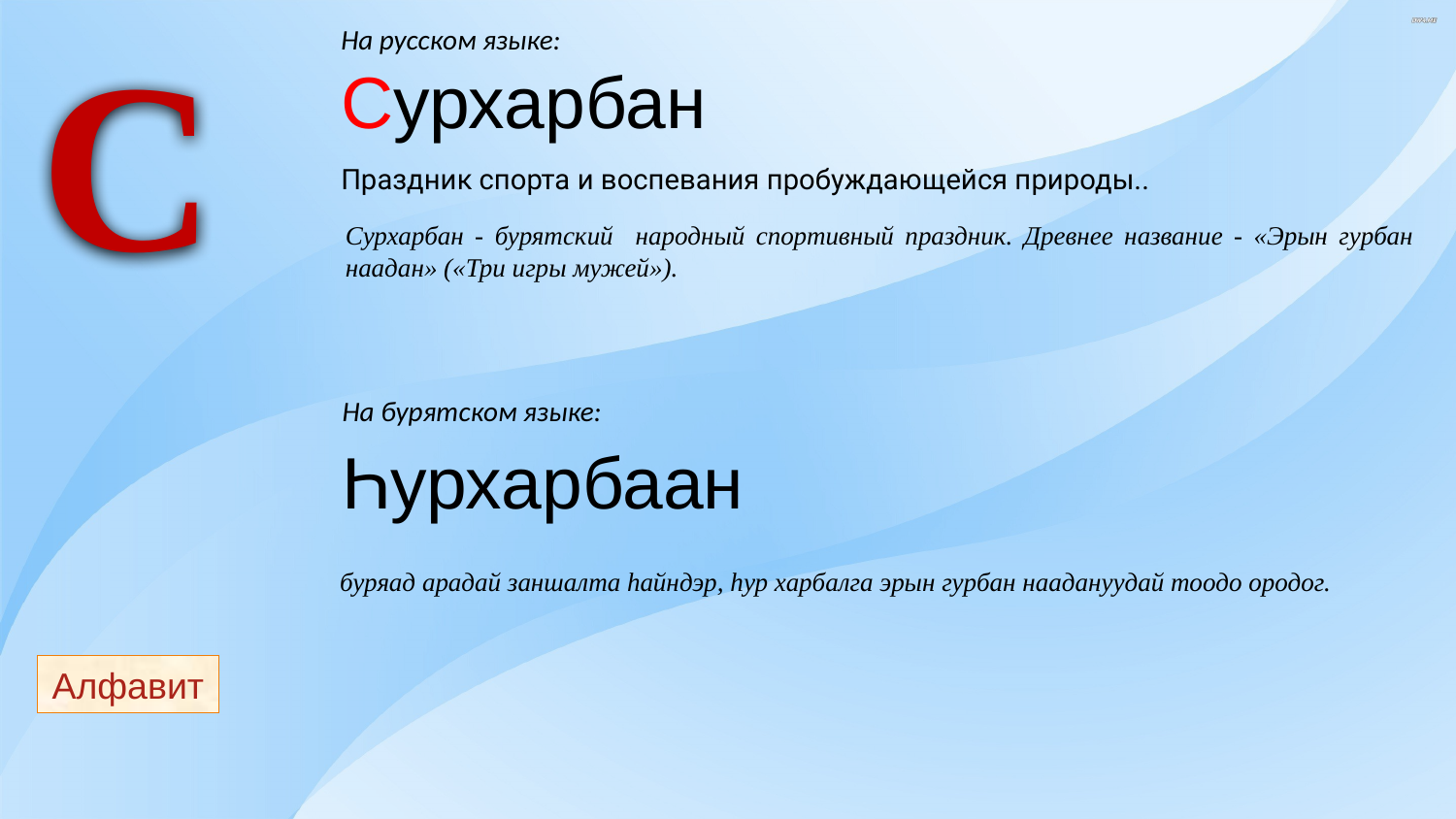

С
На русском языке:
Сурхарбан
Праздник спорта и воспевания пробуждающейся природы..
Сурхарбан - бурятский  народный спортивный праздник. Древнее название - «Эрын гурбан наадан» («Три игры мужей»).
На бурятском языке:
Һурхарбаан
буряад арадай заншалта hайндэр, hур харбалга эрын гурбан наадануудай тоодо ородог.
Алфавит